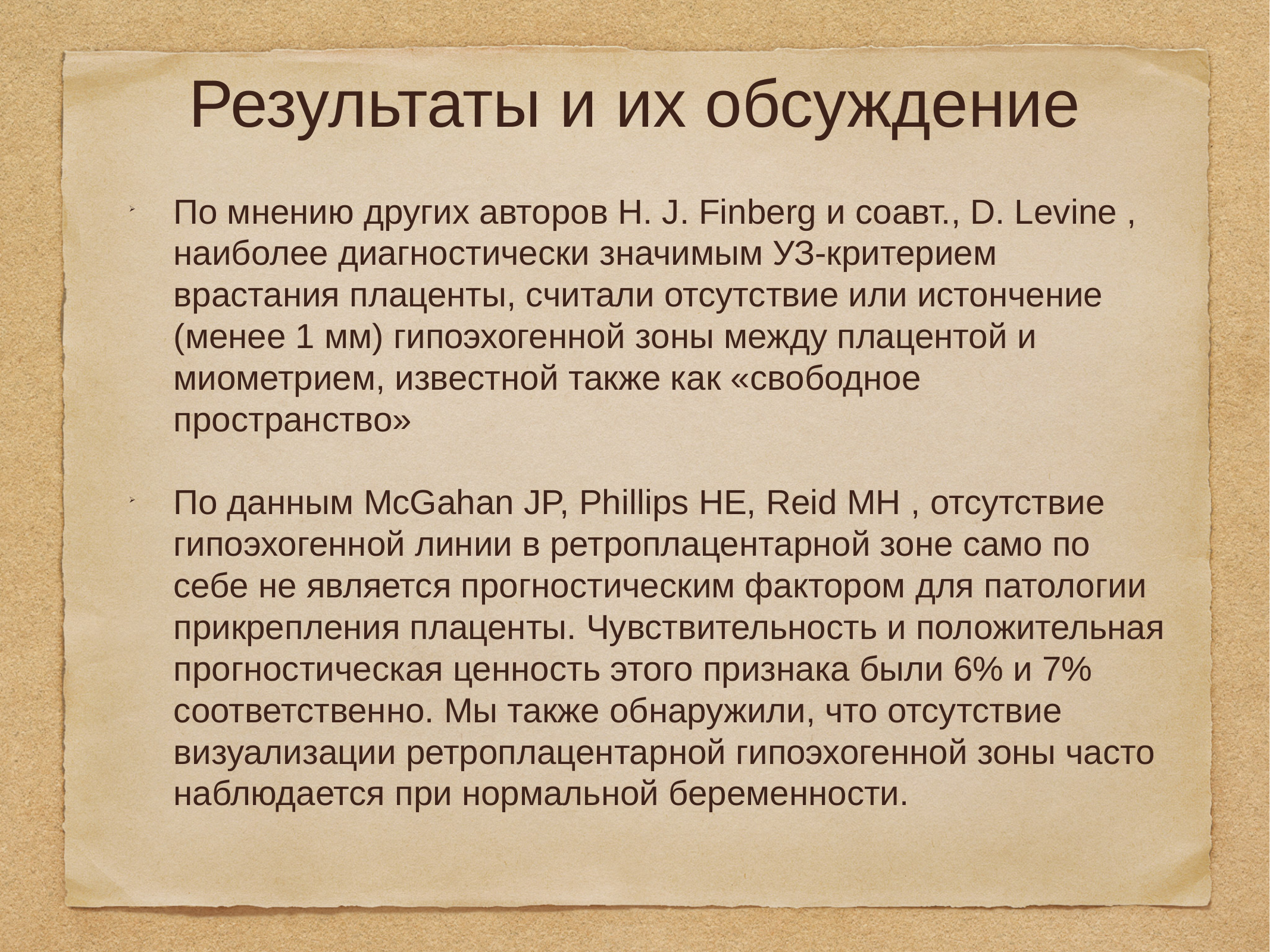

# Результаты и их обсуждение
По мнению других авторов H. J. Finberg и соавт., D. Levine , наиболее диагностически значимым УЗ-критерием врастания плаценты, считали отсутствие или истончение (менее 1 мм) гипоэхогенной зоны между плацентой и миометрием, известной также как «свободное пространство»

По данным McGahan JP, Phillips HE, Reid MH , отсутствие гипоэхогенной линии в ретроплацентарной зоне само по себе не является прогностическим фактором для патологии прикрепления плаценты. Чувствительность и положительная прогностическая ценность этого признака были 6% и 7% соответственно. Мы также обнаружили, что отсутствие визуализации ретроплацентарной гипоэхогенной зоны часто наблюдается при нормальной беременности.